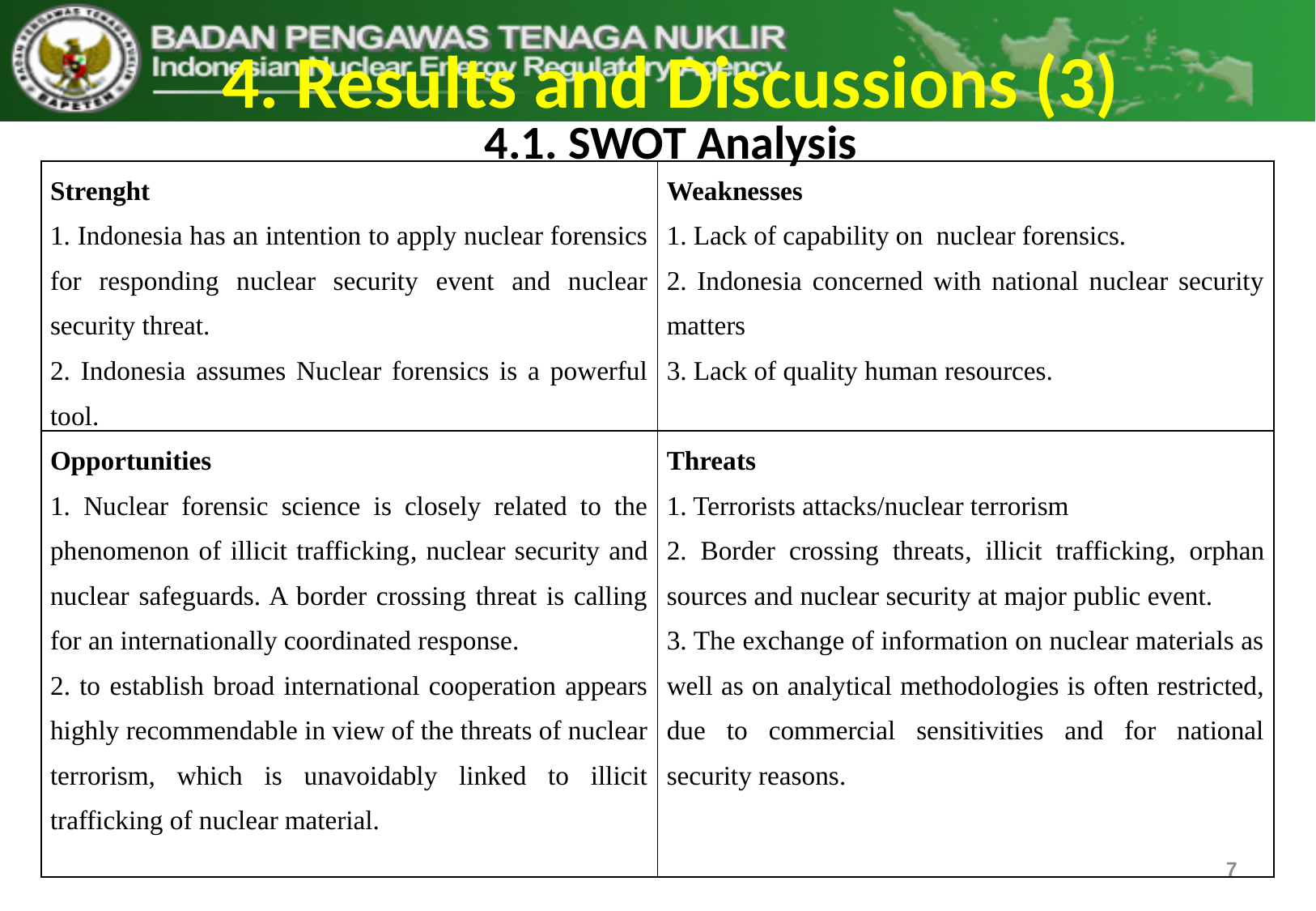

# 4. Results and Discussions (3) 4.1. SWOT Analysis
| Strenght 1. Indonesia has an intention to apply nuclear forensics for responding nuclear security event and nuclear security threat. 2. Indonesia assumes Nuclear forensics is a powerful tool. | Weaknesses 1. Lack of capability on nuclear forensics. 2. Indonesia concerned with national nuclear security matters 3. Lack of quality human resources. |
| --- | --- |
| Opportunities 1. Nuclear forensic science is closely related to the phenomenon of illicit trafficking, nuclear security and nuclear safeguards. A border crossing threat is calling for an internationally coordinated response. 2. to establish broad international cooperation appears highly recommendable in view of the threats of nuclear terrorism, which is unavoidably linked to illicit trafficking of nuclear material. | Threats 1. Terrorists attacks/nuclear terrorism 2. Border crossing threats, illicit trafficking, orphan sources and nuclear security at major public event. 3. The exchange of information on nuclear materials as well as on analytical methodologies is often restricted, due to commercial sensitivities and for national security reasons. |
7